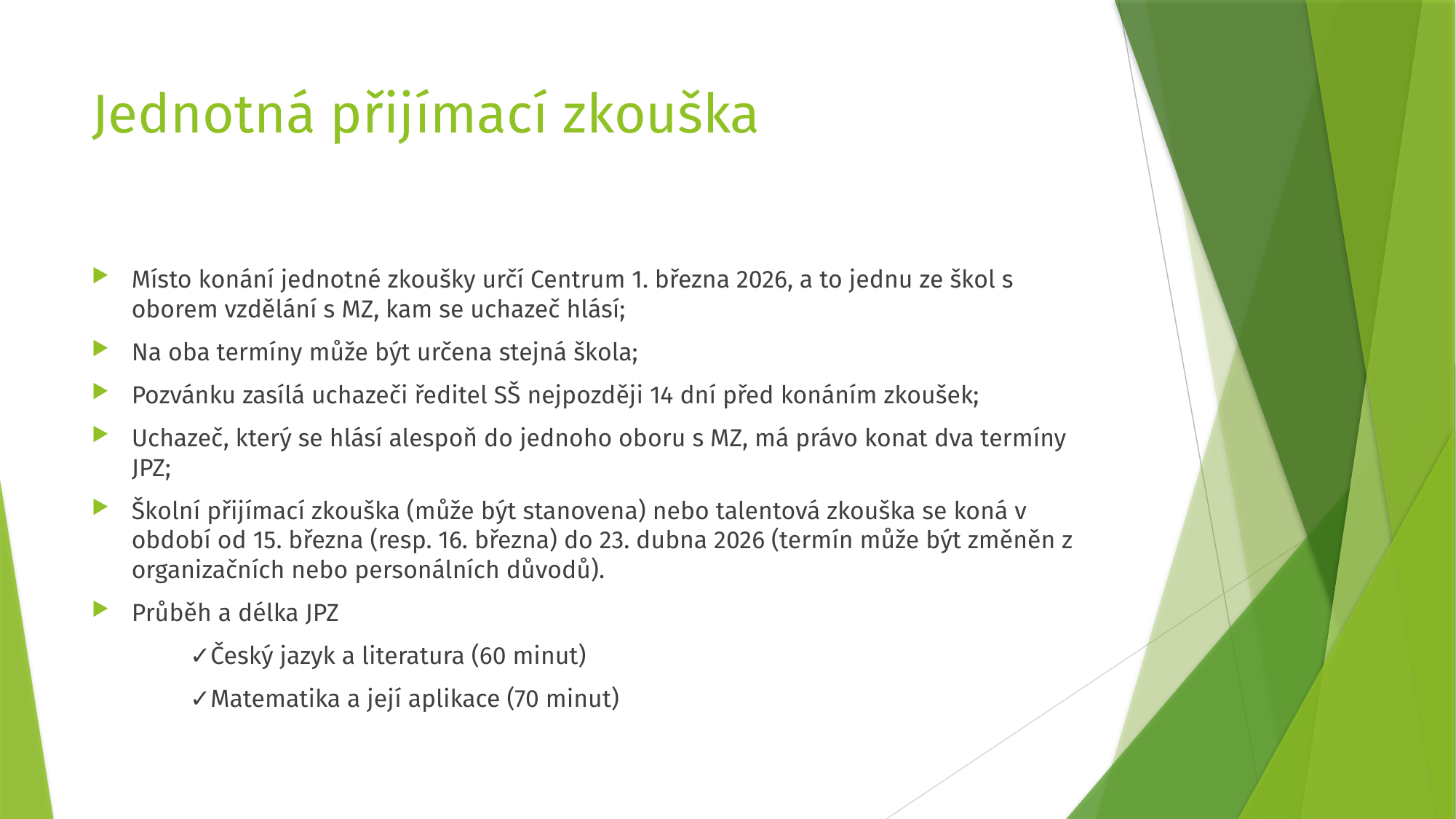

# Jednotná přijímací zkouška
Místo konání jednotné zkoušky určí Centrum 1. března 2026, a to jednu ze škol s oborem vzdělání s MZ, kam se uchazeč hlásí;
Na oba termíny může být určena stejná škola;
Pozvánku zasílá uchazeči ředitel SŠ nejpozději 14 dní před konáním zkoušek;
Uchazeč, který se hlásí alespoň do jednoho oboru s MZ, má právo konat dva termíny JPZ;
Školní přijímací zkouška (může být stanovena) nebo talentová zkouška se koná v období od 15. března (resp. 16. března) do 23. dubna 2026 (termín může být změněn z organizačních nebo personálních důvodů).
Průběh a délka JPZ
	✓Český jazyk a literatura (60 minut)
	✓Matematika a její aplikace (70 minut)